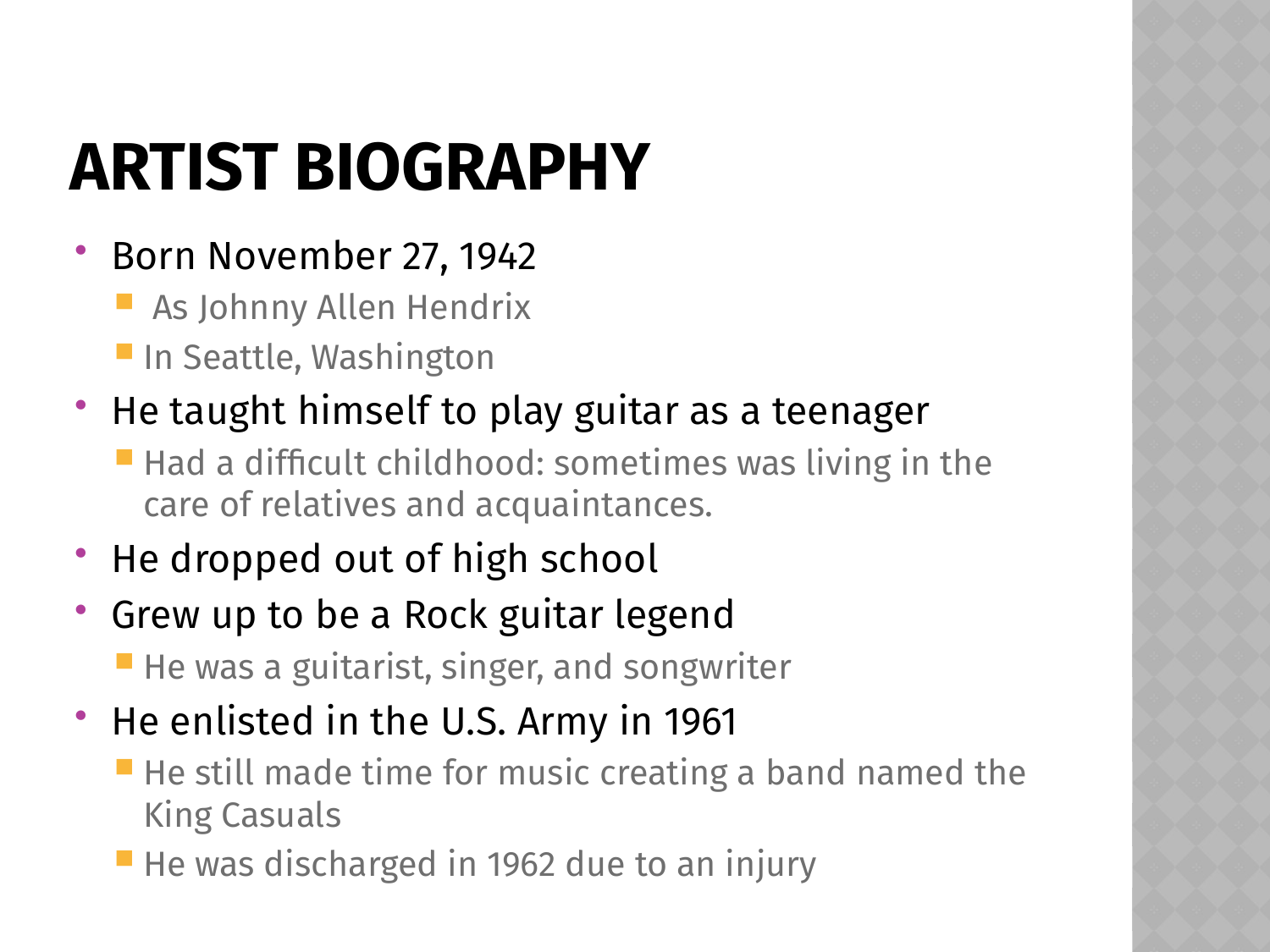

# Artist Biography
Born November 27, 1942
 As Johnny Allen Hendrix
In Seattle, Washington
He taught himself to play guitar as a teenager
Had a difficult childhood: sometimes was living in the care of relatives and acquaintances.
He dropped out of high school
Grew up to be a Rock guitar legend
He was a guitarist, singer, and songwriter
He enlisted in the U.S. Army in 1961
He still made time for music creating a band named the King Casuals
He was discharged in 1962 due to an injury